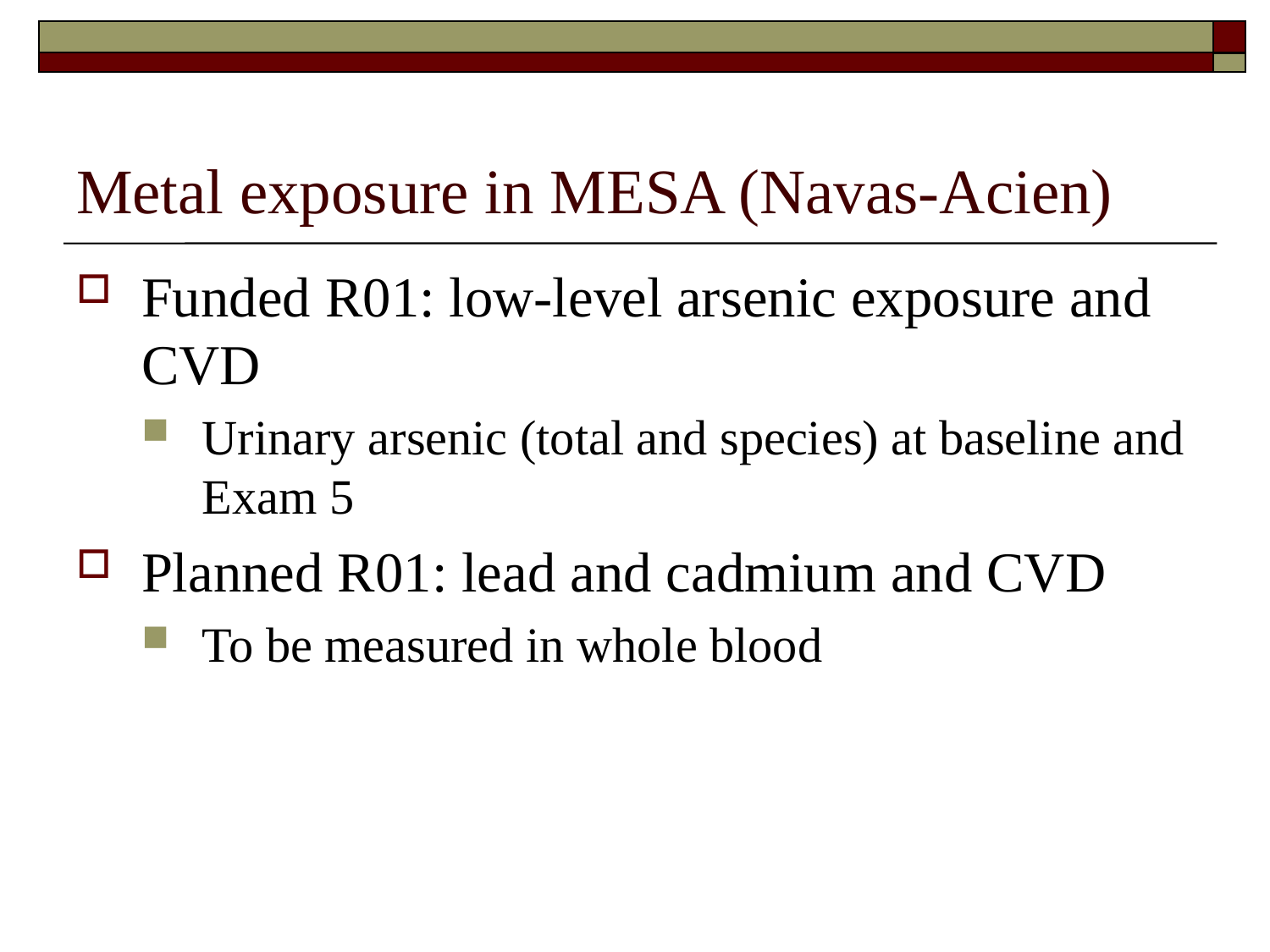

# Metal exposure in MESA (Navas-Acien)
Funded R01: low-level arsenic exposure and CVD
Urinary arsenic (total and species) at baseline and Exam 5
Planned R01: lead and cadmium and CVD
To be measured in whole blood